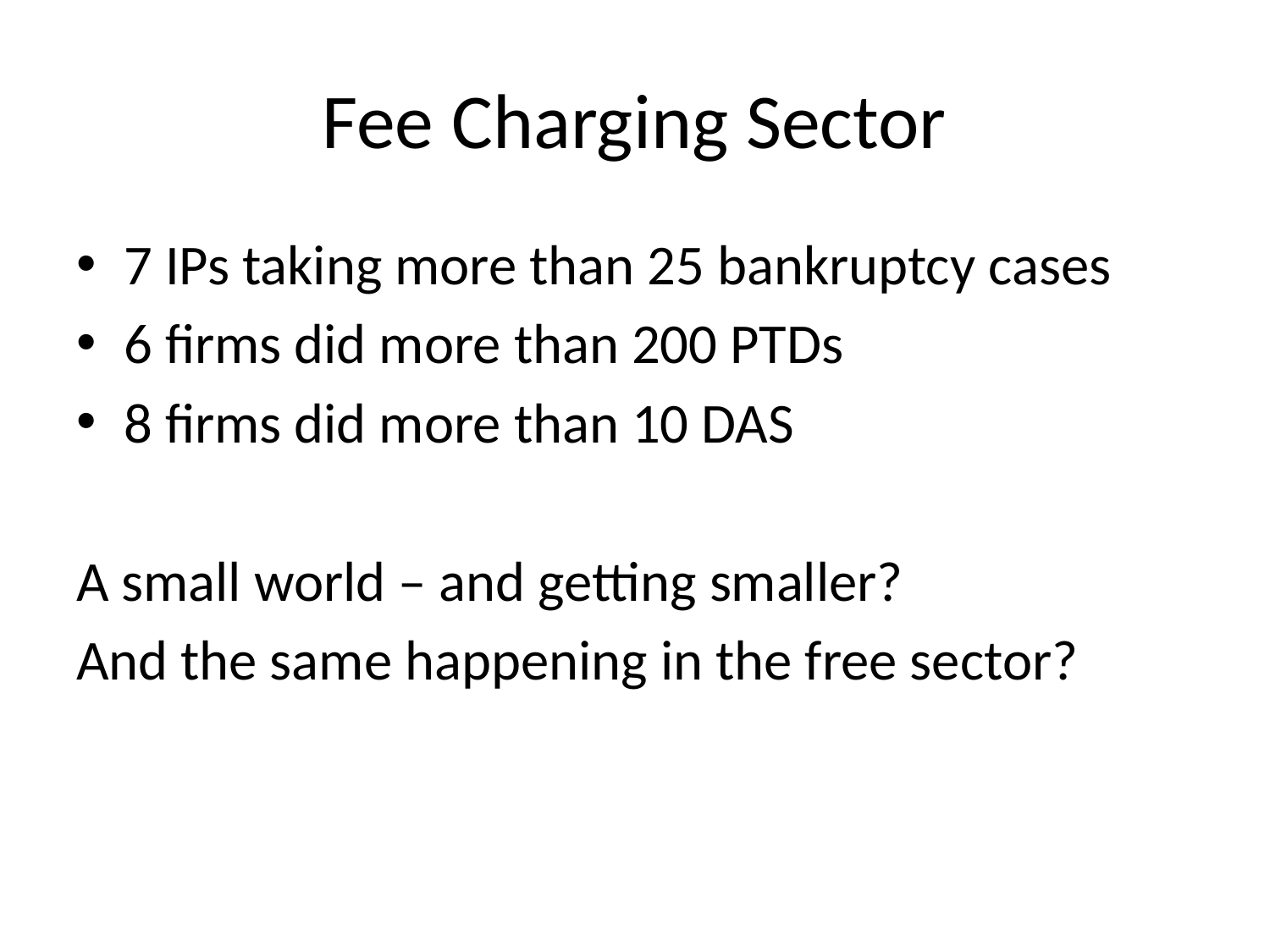

# Fee Charging Sector
7 IPs taking more than 25 bankruptcy cases
6 firms did more than 200 PTDs
8 firms did more than 10 DAS

A small world – and getting smaller?
And the same happening in the free sector?